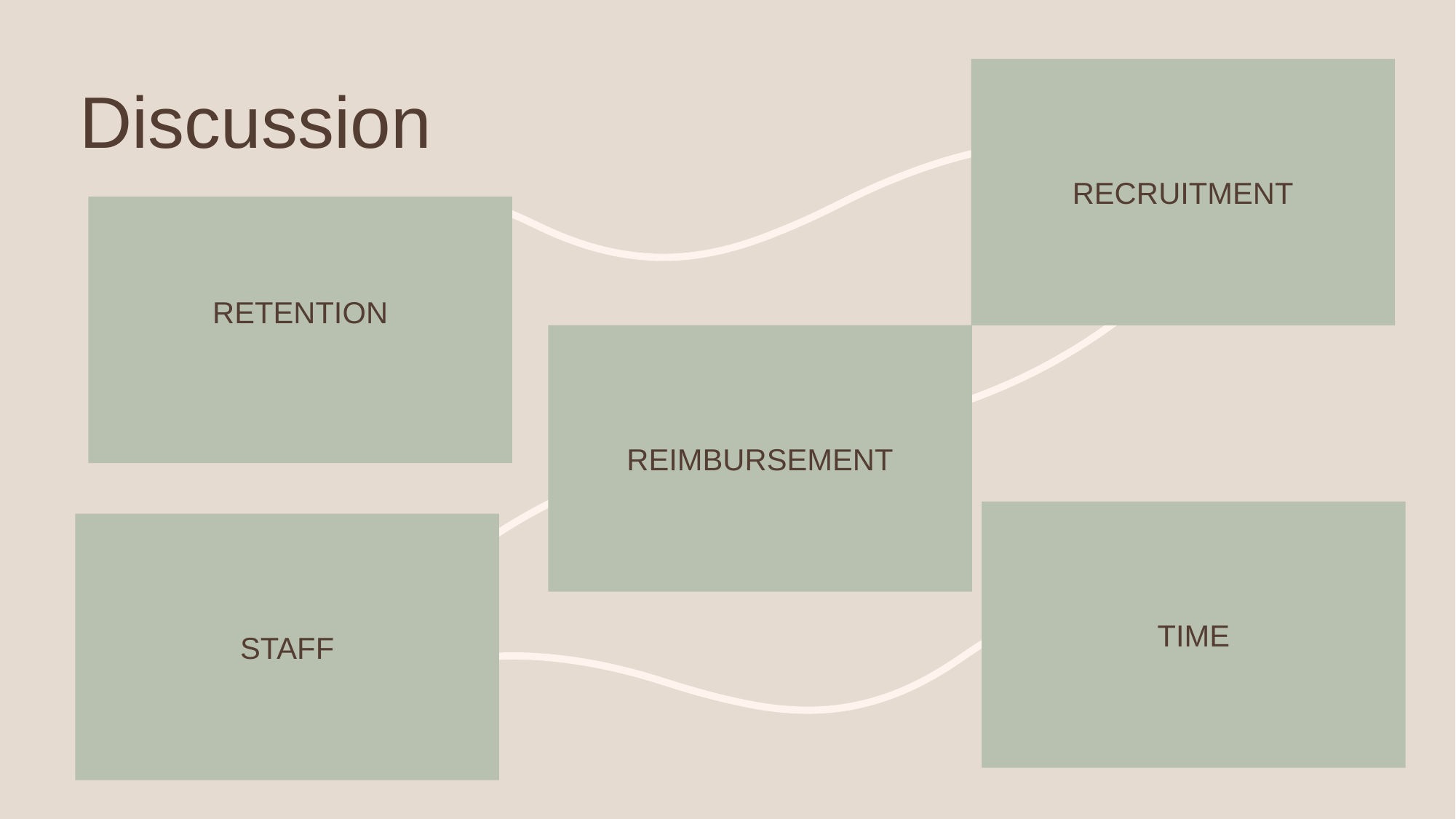

Recruitment
# Discussion
Retention

Reimbursement
Time
Staff